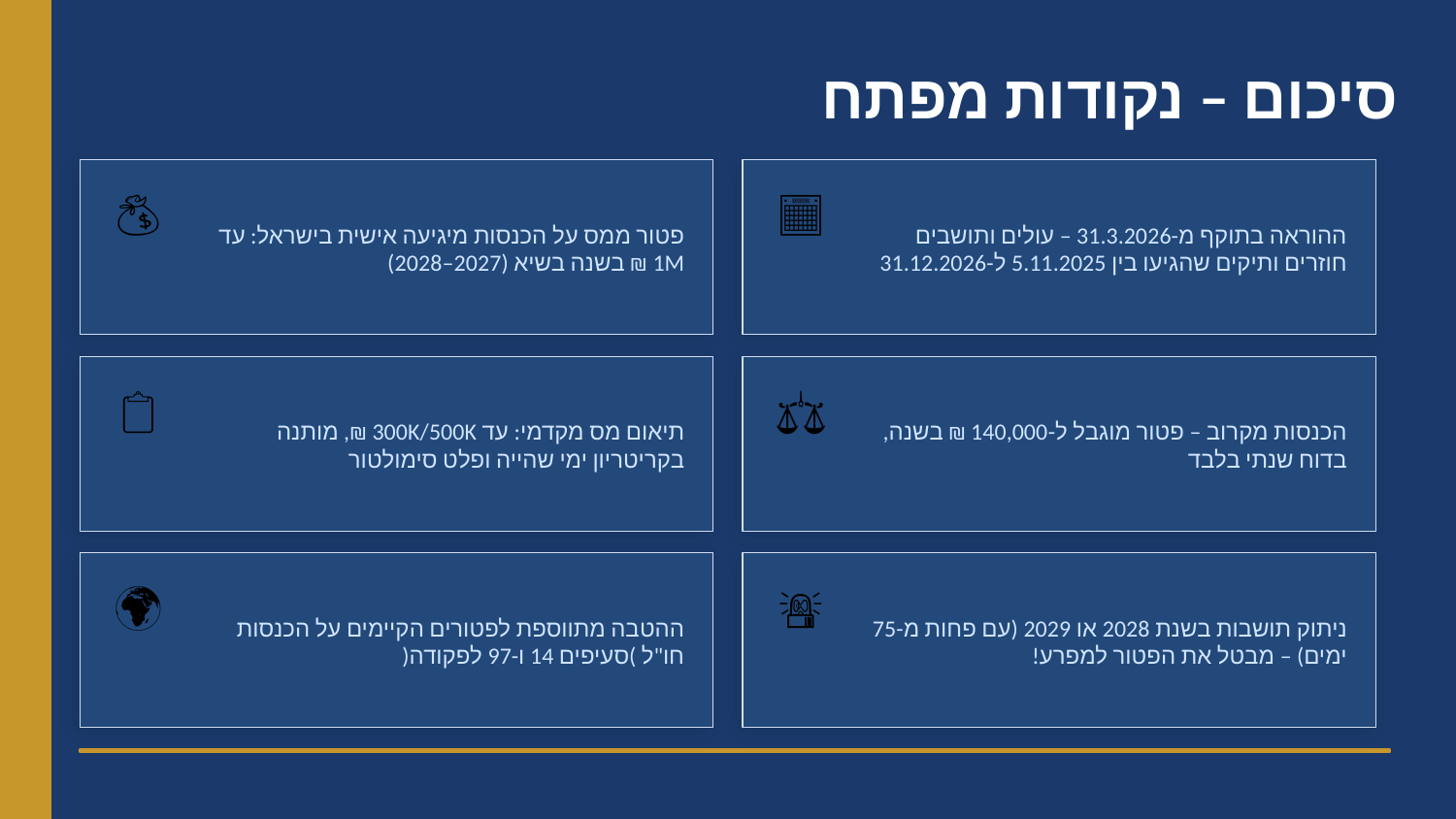

סיכום – נקודות מפתח

💰
📅
פטור ממס על הכנסות מיגיעה אישית בישראל: עד 1M ₪ בשנה בשיא (2027–2028)
ההוראה בתוקף מ-31.3.2026 – עולים ותושבים חוזרים ותיקים שהגיעו בין 5.11.2025 ל-31.12.2026

📋
⚖️
תיאום מס מקדמי: עד 300K/500K ₪, מותנה בקריטריון ימי שהייה ופלט סימולטור
הכנסות מקרוב – פטור מוגבל ל-140,000 ₪ בשנה, בדוח שנתי בלבד

🌍
🚨
ההטבה מתווספת לפטורים הקיימים על הכנסות חו"ל )סעיפים 14 ו-97 לפקודה(
ניתוק תושבות בשנת 2028 או 2029 (עם פחות מ-75 ימים) – מבטל את הפטור למפרע!